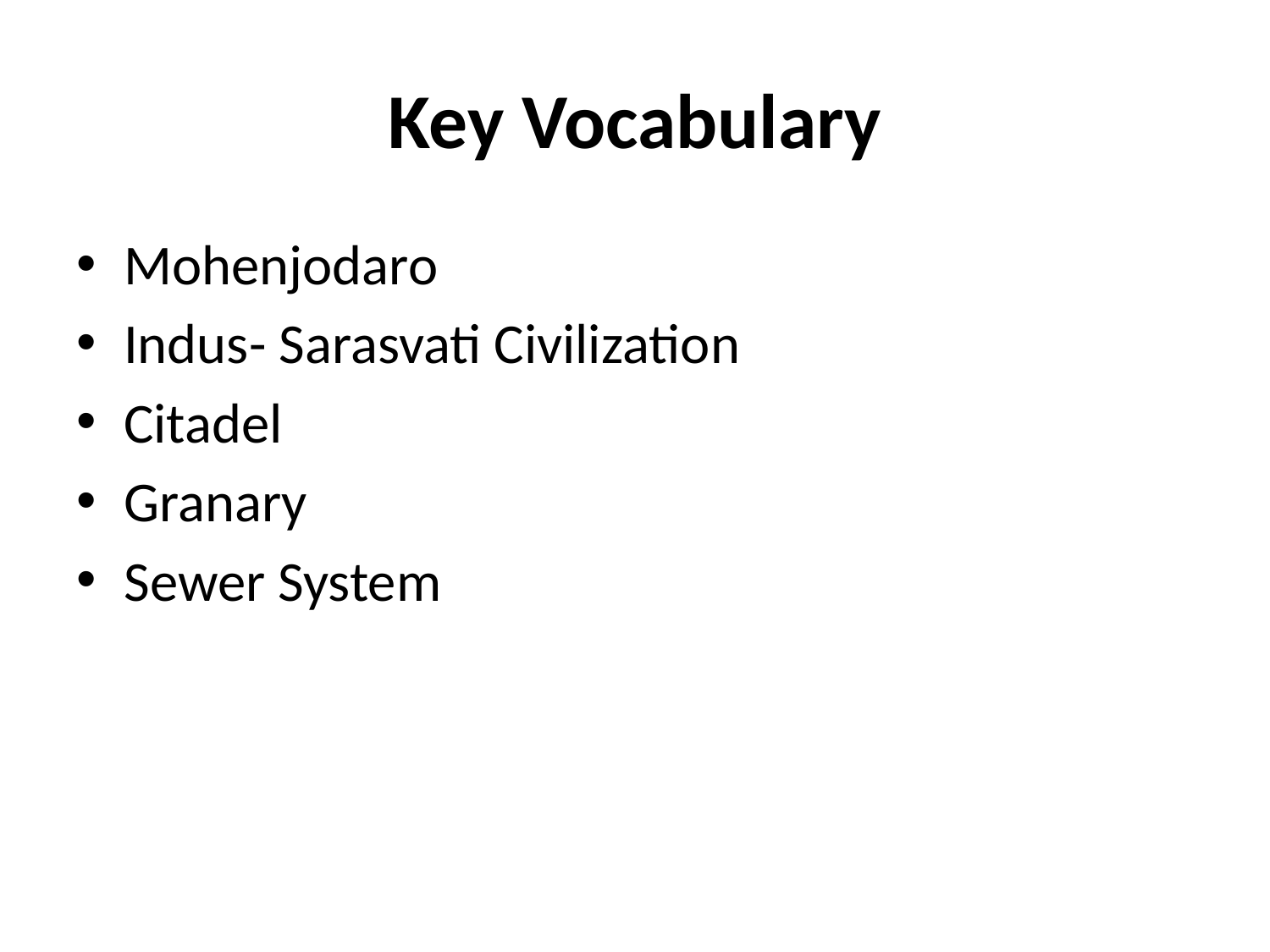

# Key Vocabulary
Mohenjodaro
Indus- Sarasvati Civilization
Citadel
Granary
Sewer System